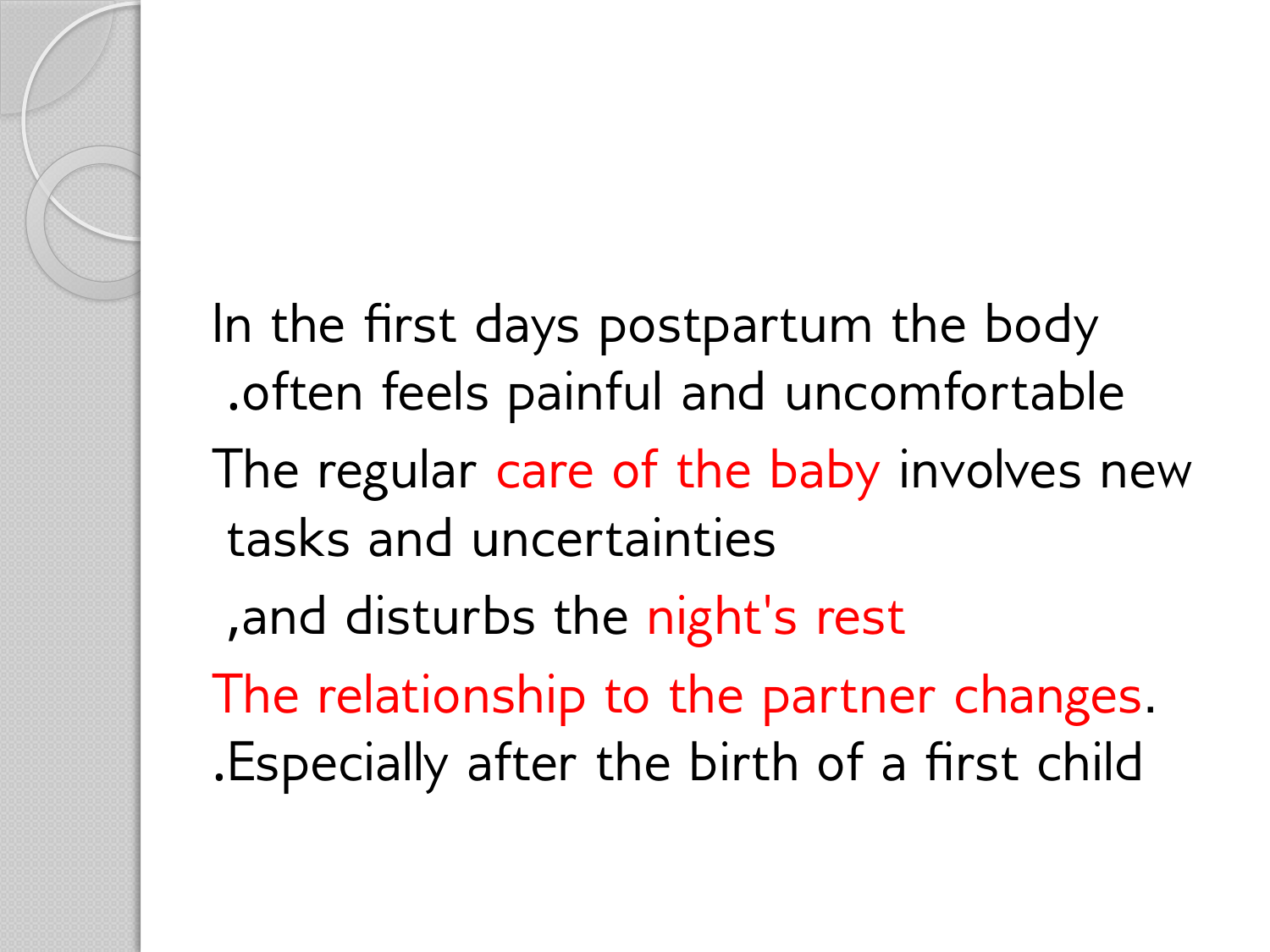

#

 In the first days postpartum the body often feels painful and uncomfortable.
The regular care of the baby involves new tasks and uncertainties
and disturbs the night's rest,
The relationship to the partner changes. Especially after the birth of a first child.